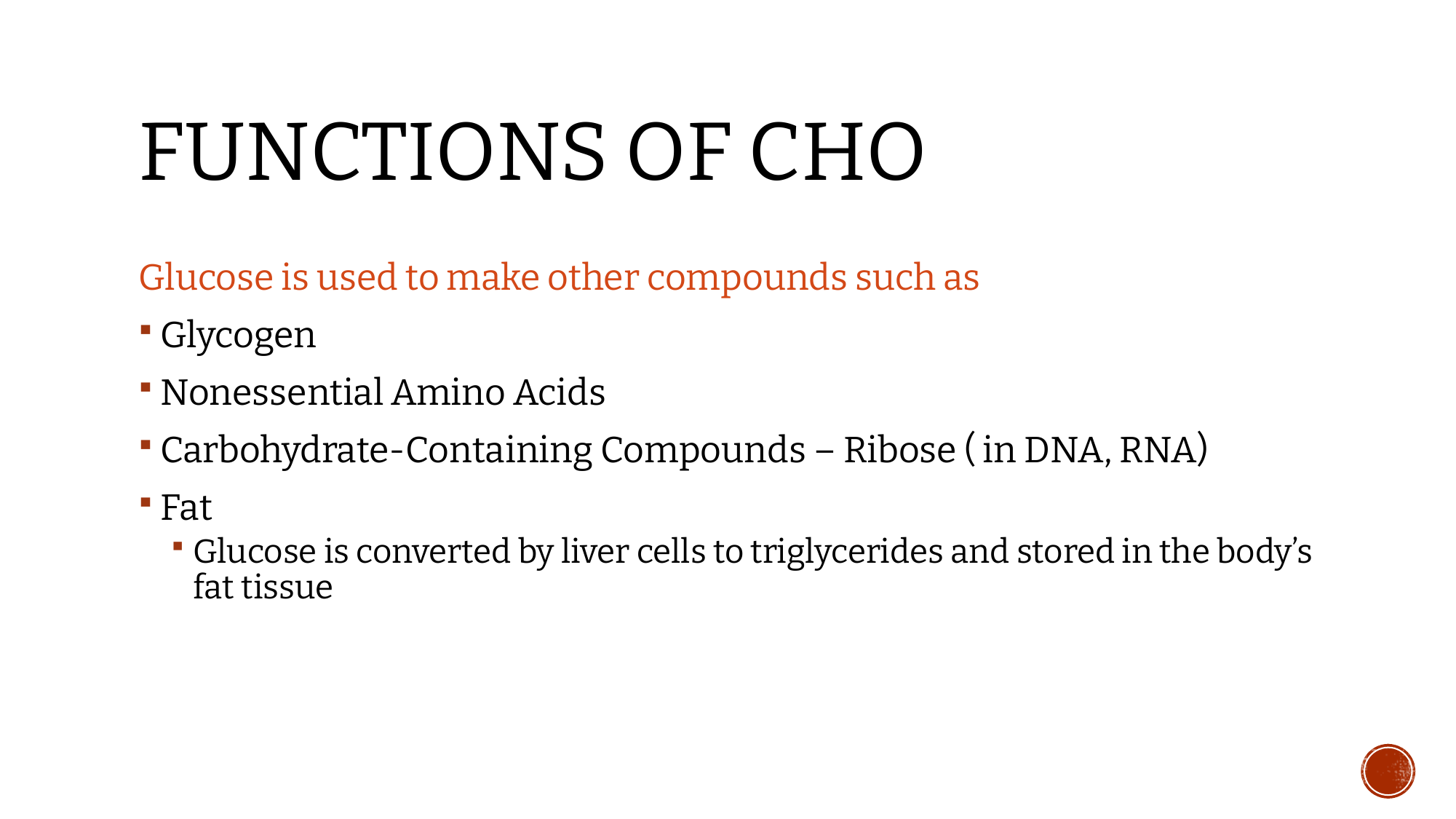

# Functions of CHO
Glucose is used to make other compounds such as
Glycogen
Nonessential Amino Acids
Carbohydrate-Containing Compounds – Ribose ( in DNA, RNA)
Fat
Glucose is converted by liver cells to triglycerides and stored in the body’s fat tissue